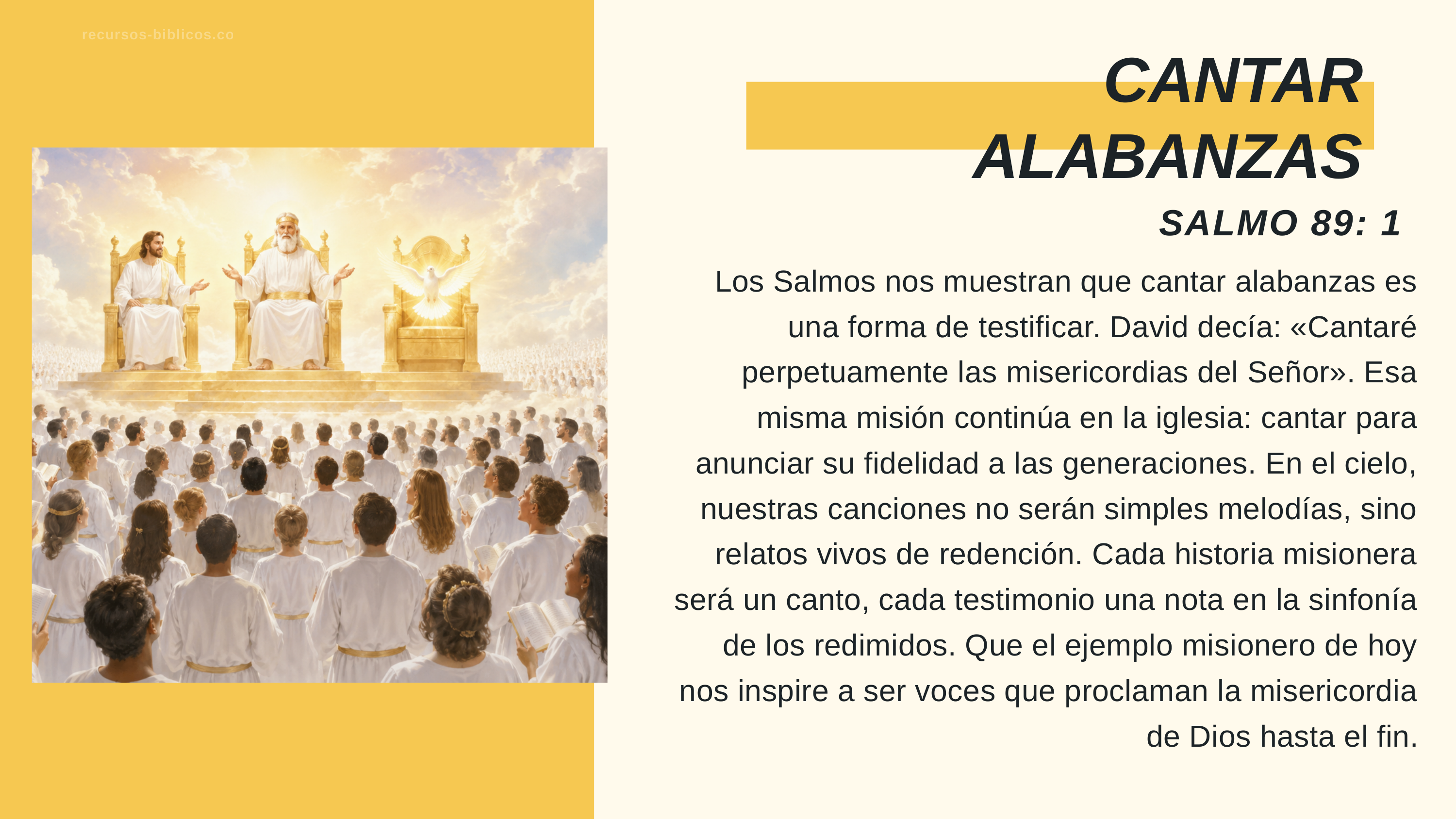

recursos-biblicos.com
CANTAR ALABANZAS

SALMO 89: 1
Los Salmos nos muestran que cantar alabanzas es una forma de testificar. David decía: «Cantaré perpetuamente las misericordias del Señor». Esa misma misión continúa en la iglesia: cantar para anunciar su fidelidad a las generaciones. En el cielo, nuestras canciones no serán simples melodías, sino relatos vivos de redención. Cada historia misionera será un canto, cada testimonio una nota en la sinfonía de los redimidos. Que el ejemplo misionero de hoy nos inspire a ser voces que proclaman la misericordia de Dios hasta el fin.